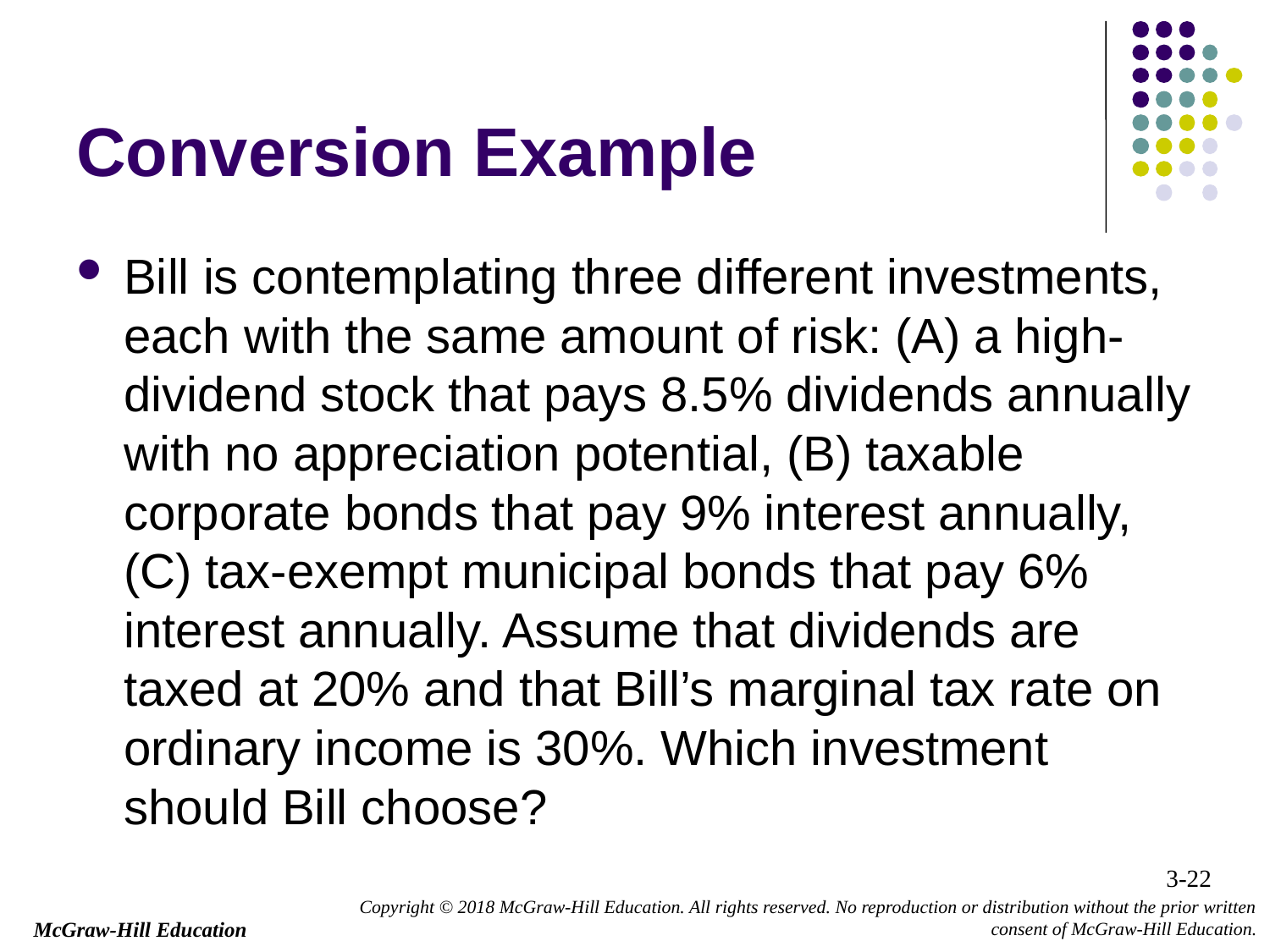

# Conversion Example
Bill is contemplating three different investments, each with the same amount of risk: (A) a high-dividend stock that pays 8.5% dividends annually with no appreciation potential, (B) taxable corporate bonds that pay 9% interest annually, (C) tax-exempt municipal bonds that pay 6% interest annually. Assume that dividends are taxed at 20% and that Bill’s marginal tax rate on ordinary income is 30%. Which investment should Bill choose?